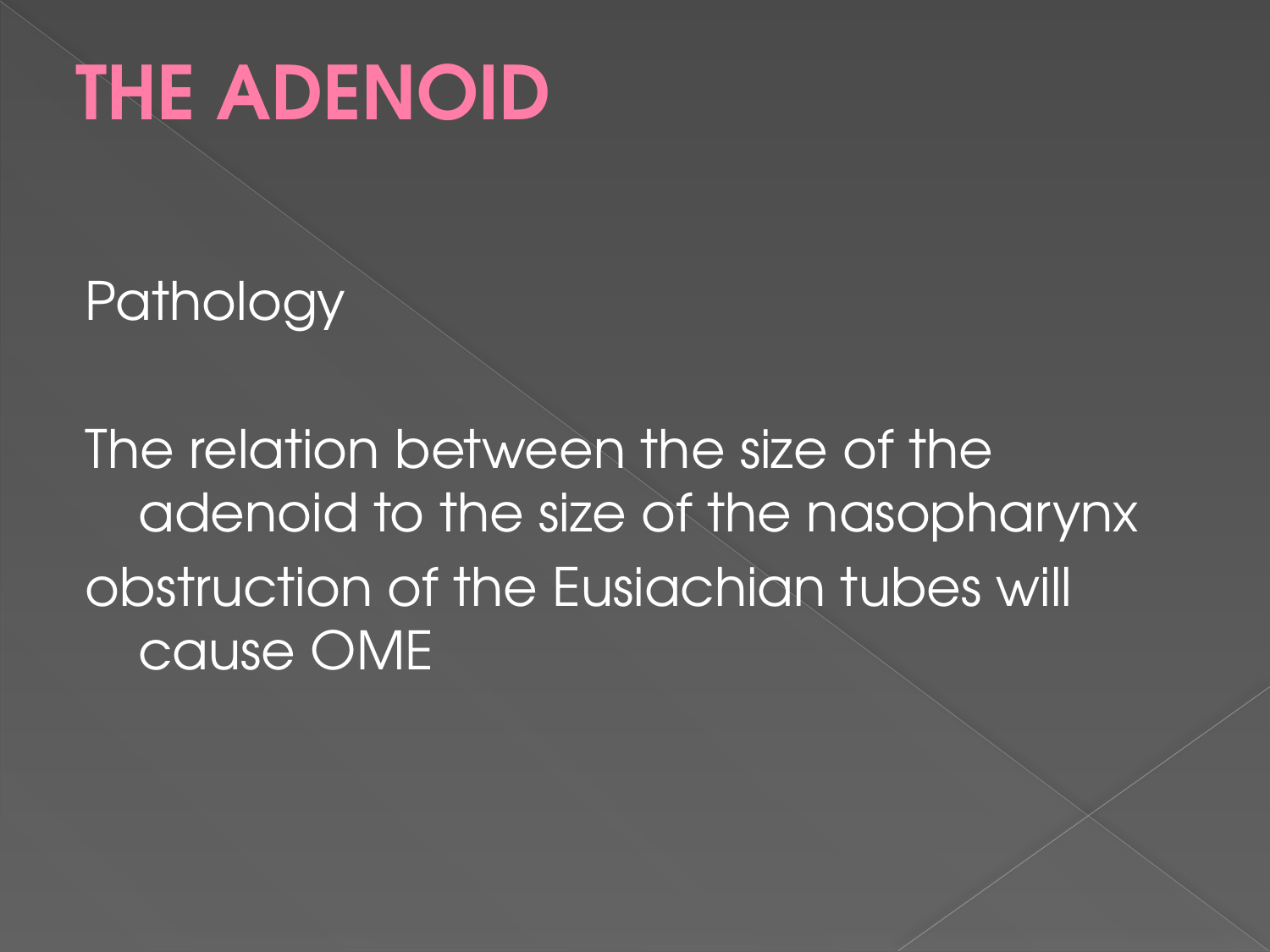

# THE ADENOID
Pathology

The relation between the size of the adenoid to the size of the nasopharynx
obstruction of the Eusiachian tubes will cause OME